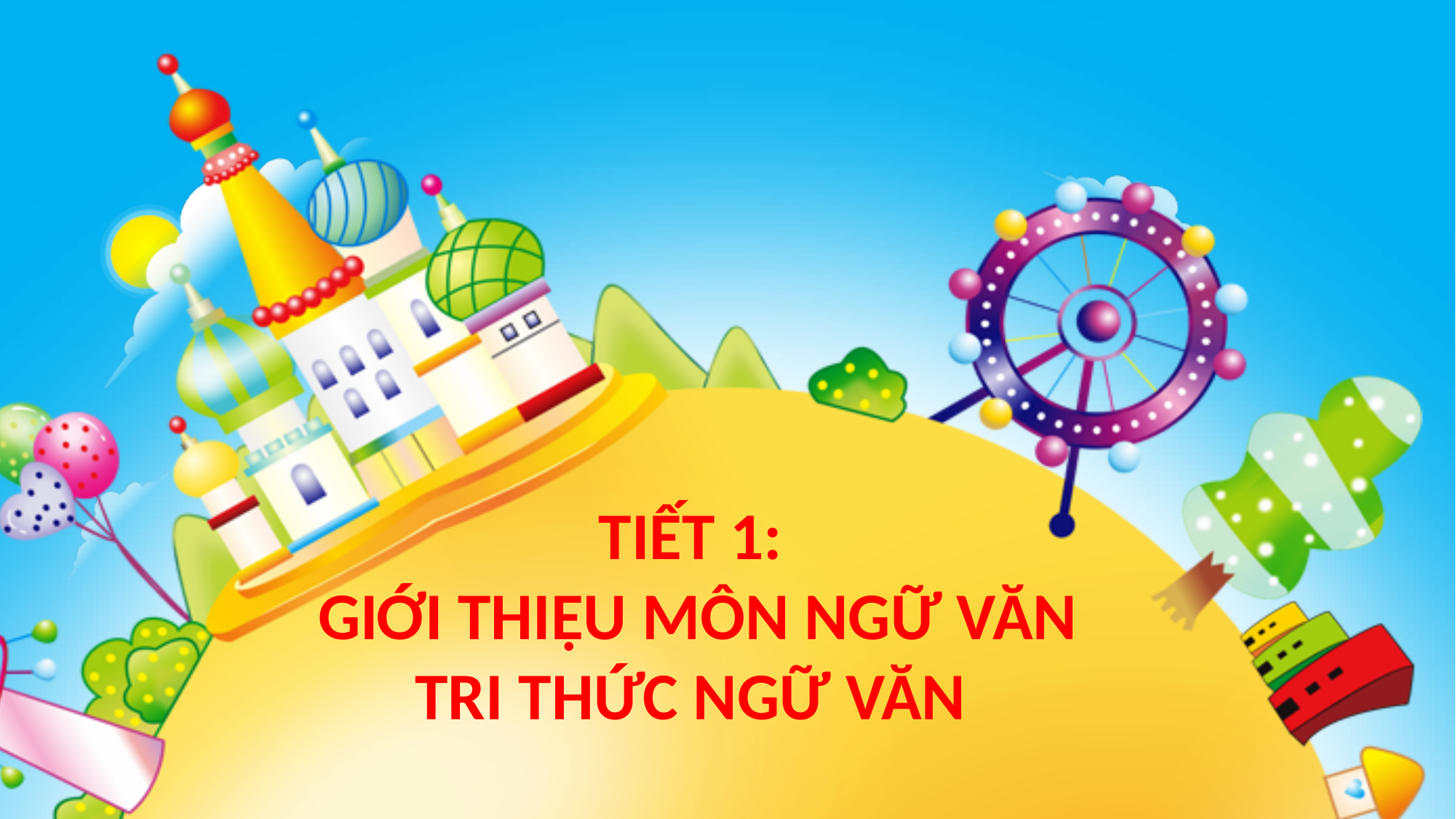

TIẾT 1:
GIỚI THIỆU MÔN NGỮ VĂN
TRI THỨC NGỮ VĂN